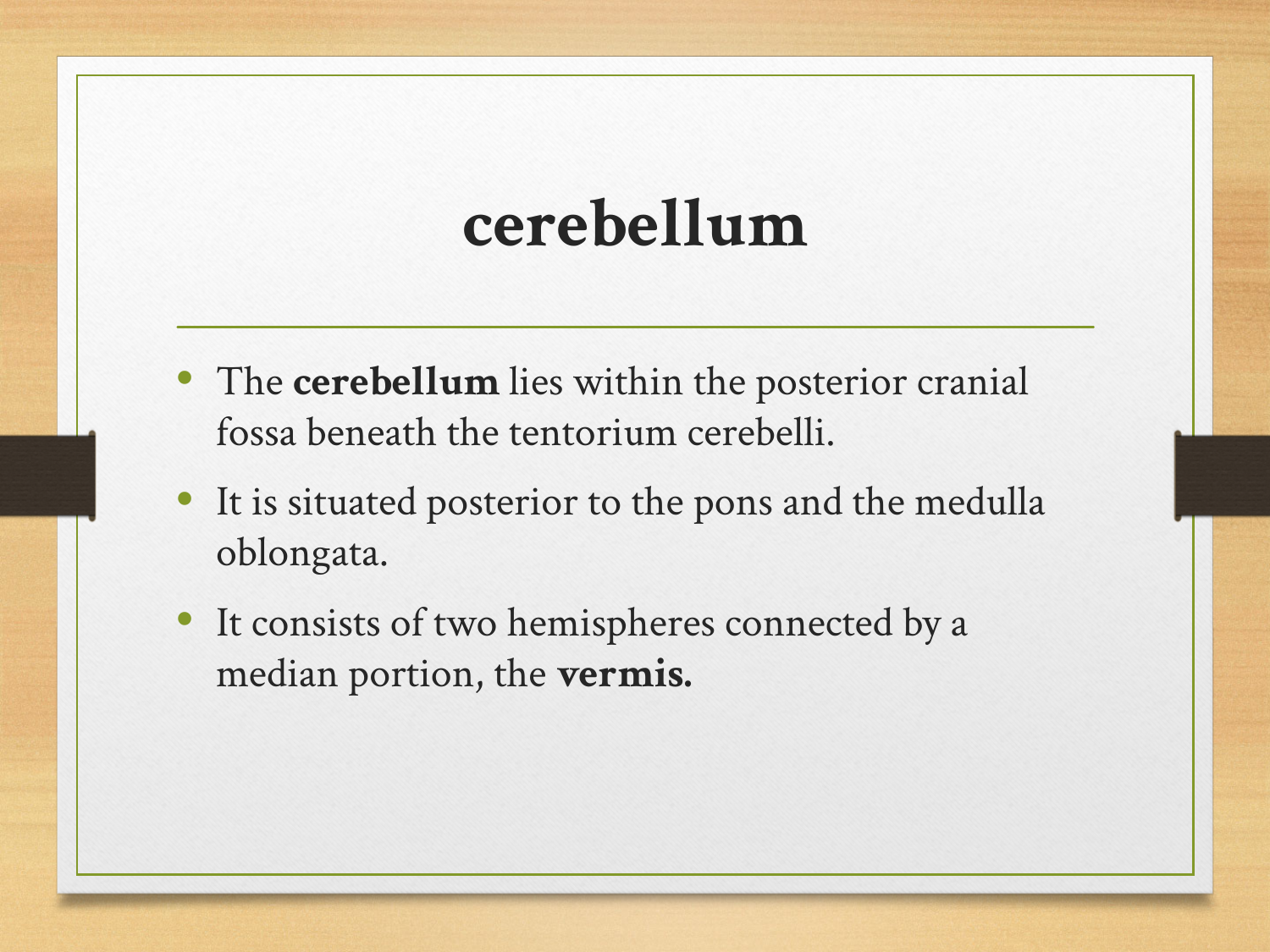

# cerebellum
The cerebellum lies within the posterior cranial fossa beneath the tentorium cerebelli.
It is situated posterior to the pons and the medulla oblongata.
It consists of two hemispheres connected by a median portion, the vermis.